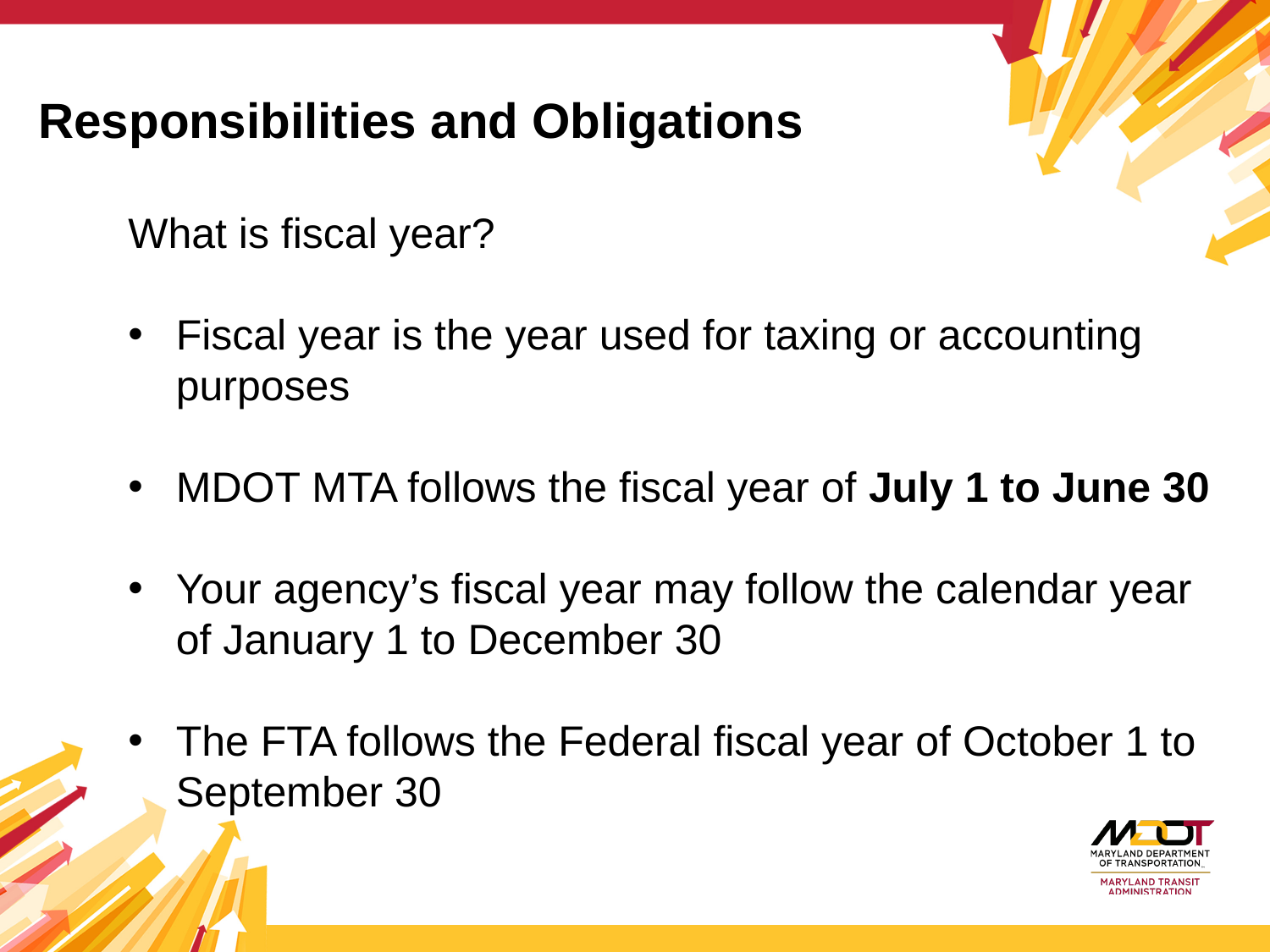

# Responsibilities and Obligations
What is fiscal year?

Fiscal year is the year used for taxing or accounting purposes

MDOT MTA follows the fiscal year of July 1 to June 30

Your agency’s fiscal year may follow the calendar year of January 1 to December 30

The FTA follows the Federal fiscal year of October 1 to September 30